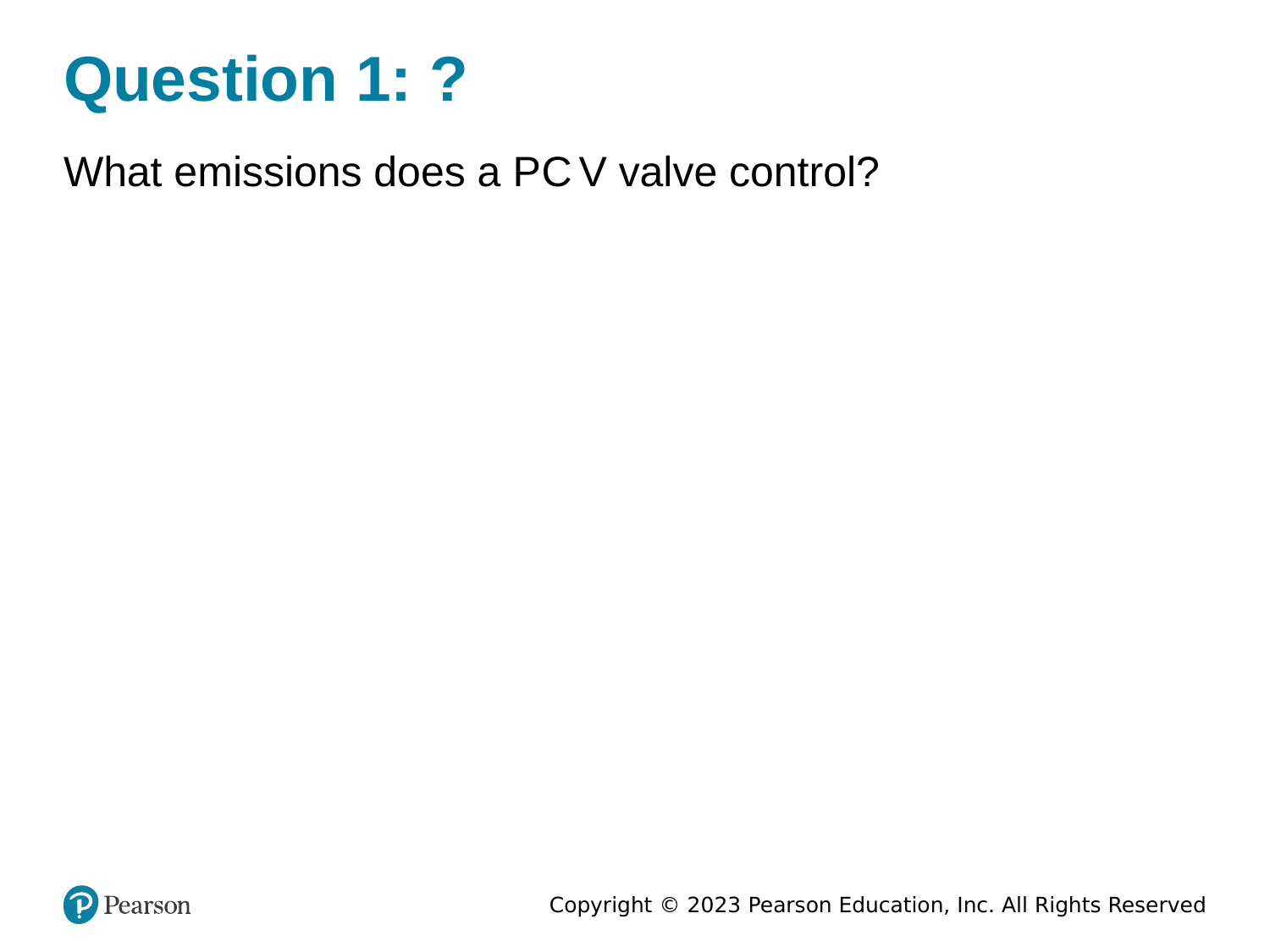

# Question 1: ?
What emissions does a P C V valve control?